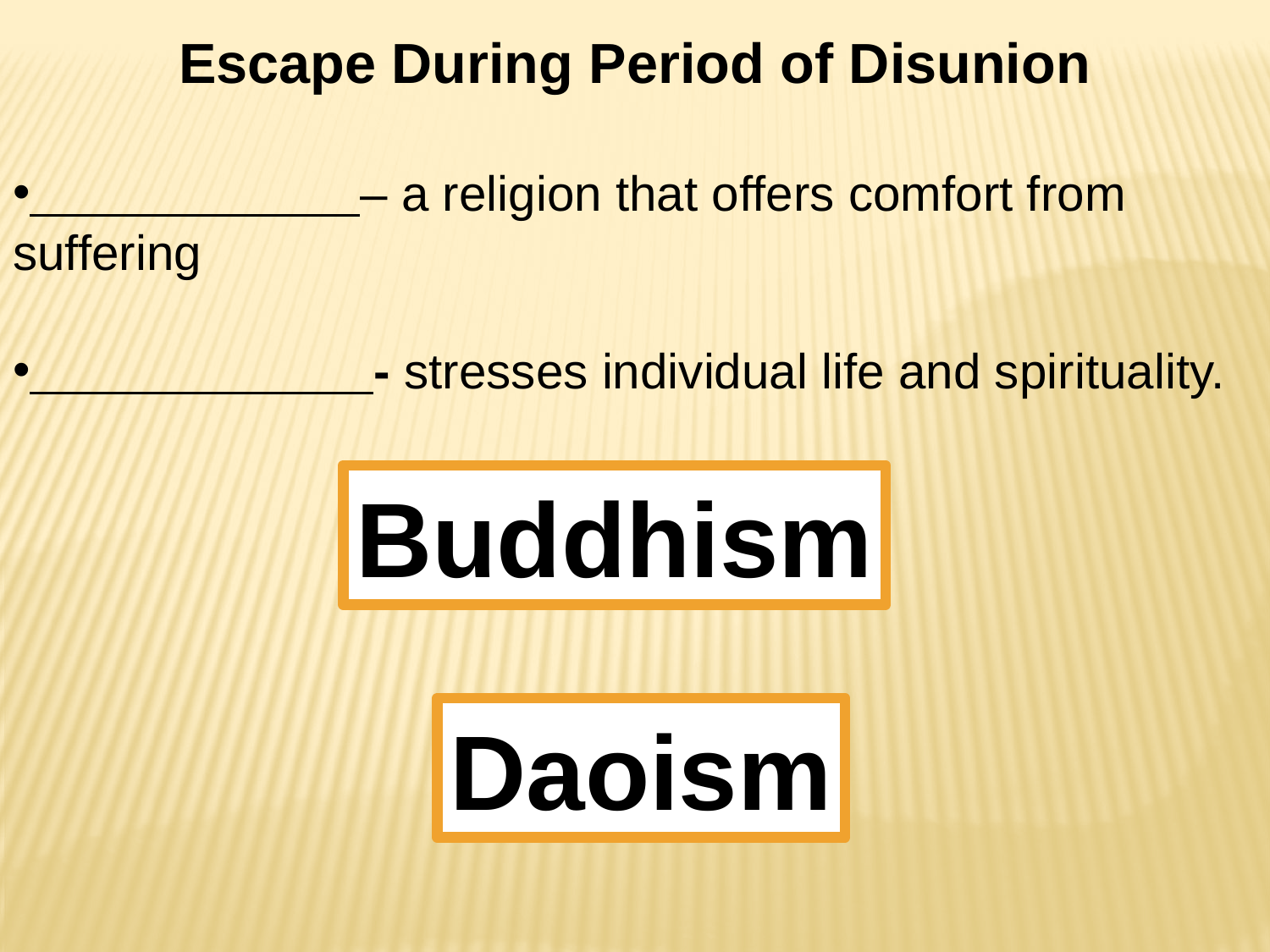

Escape During Period of Disunion

                        – a religion that offers comfort from suffering

                         - stresses individual life and spirituality.

Buddhism
Daoism